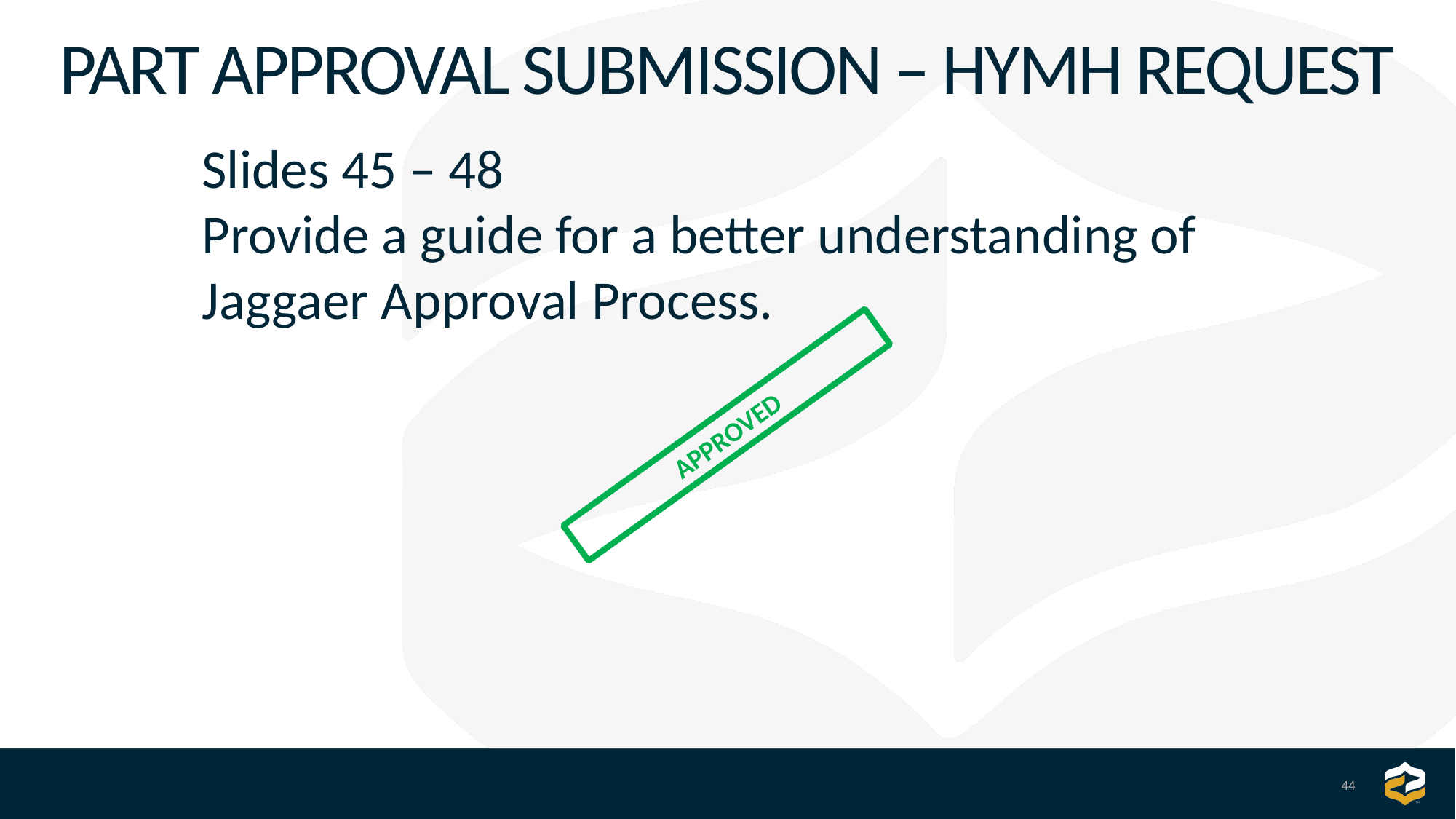

Part Approval Submission – HYMH Request
Slides 45 – 48
Provide a guide for a better understanding of Jaggaer Approval Process.
APPROVED
44